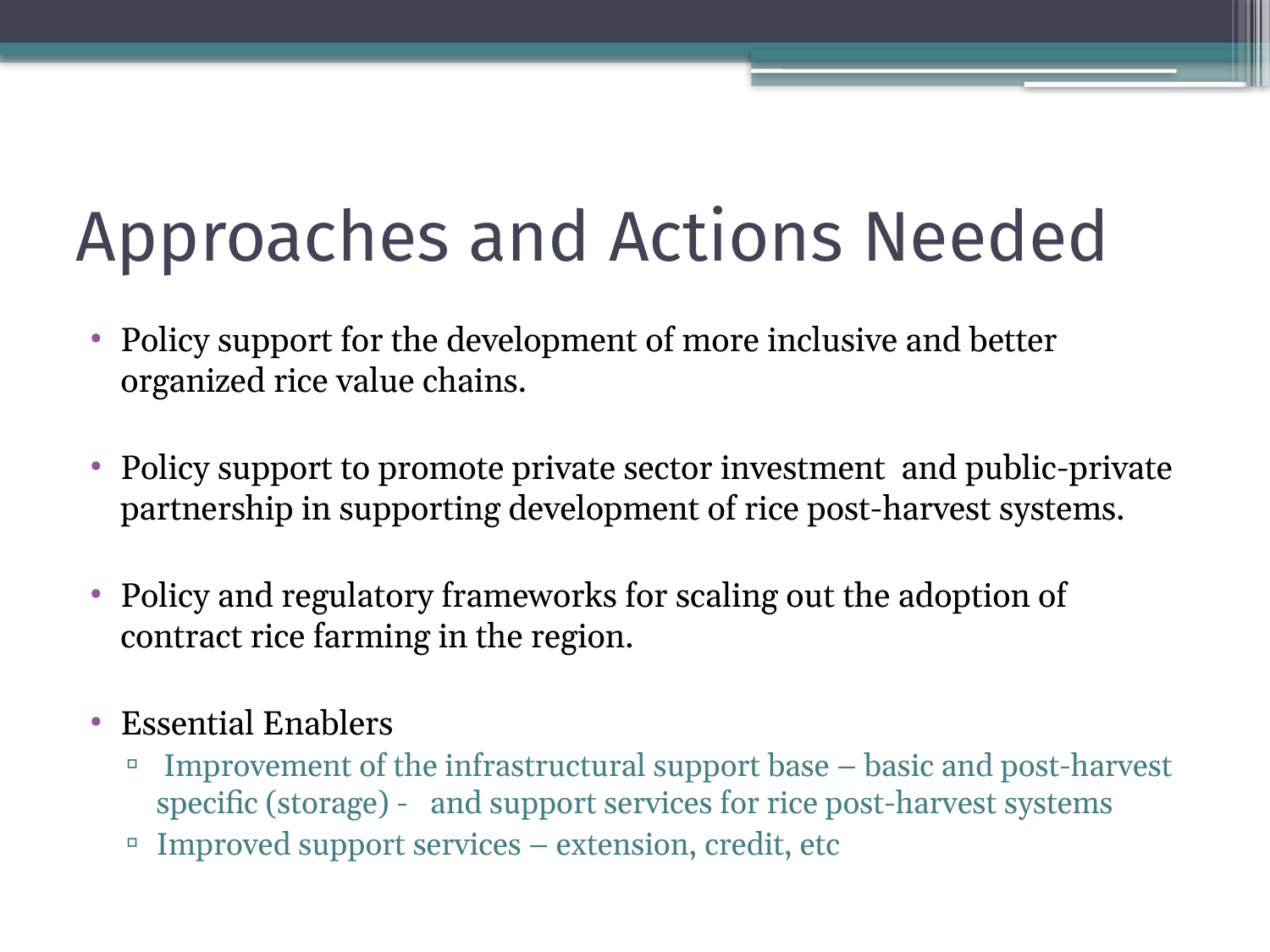

# Approaches and Actions Needed
Policy support for the development of more inclusive and better organized rice value chains.

Policy support to promote private sector investment  and public-private partnership in supporting development of rice post-harvest systems.

Policy and regulatory frameworks for scaling out the adoption of contract rice farming in the region.

Essential Enablers
 Improvement of the infrastructural support base – basic and post-harvest specific (storage) -   and support services for rice post-harvest systems
Improved support services – extension, credit, etc